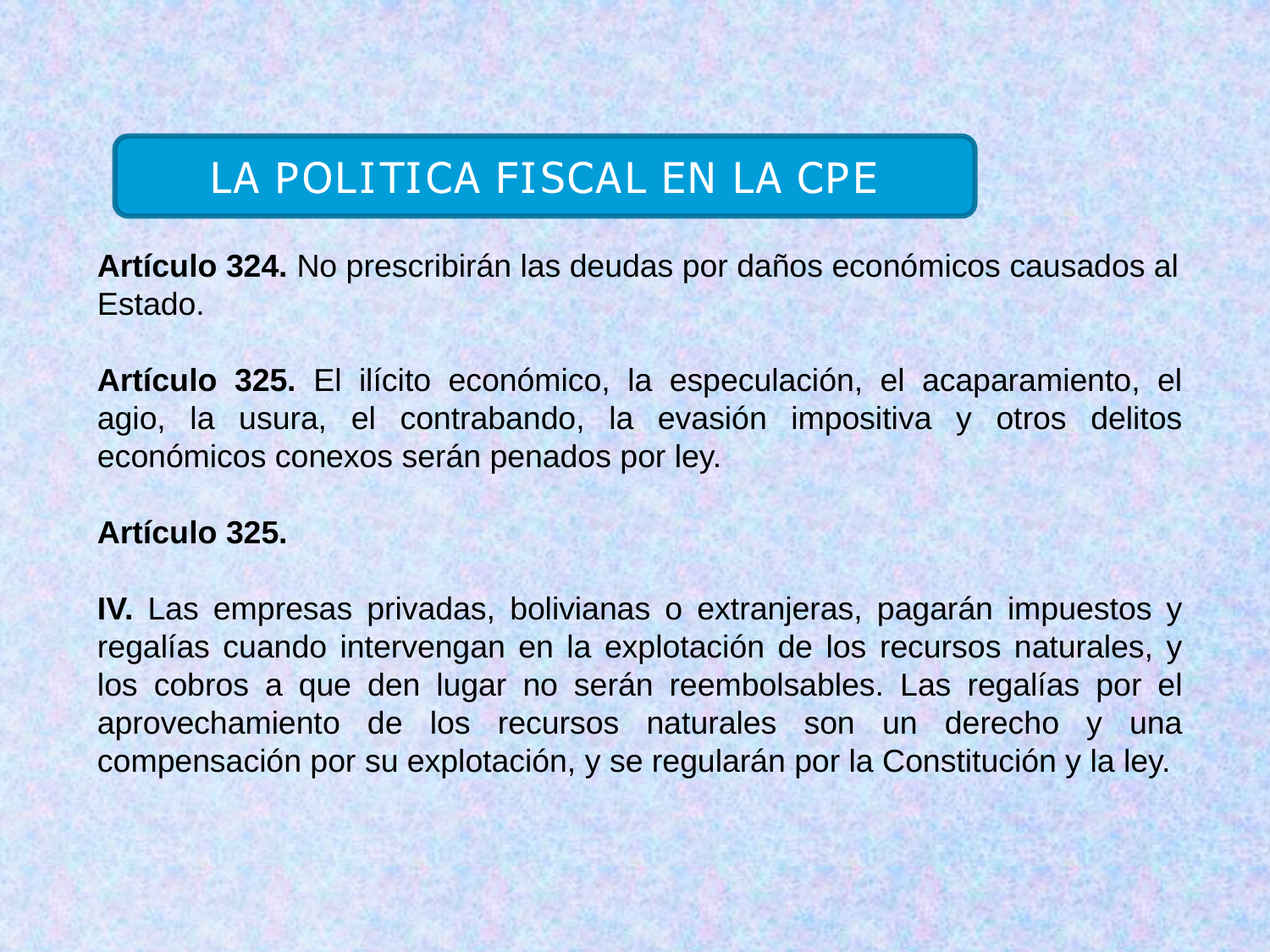

LA POLITICA FISCAL EN LA CPE

Artículo 324. No prescribirán las deudas por daños económicos causados al Estado.

Artículo 325. El ilícito económico, la especulación, el acaparamiento, el agio, la usura, el contrabando, la evasión impositiva y otros delitos económicos conexos serán penados por ley.

Artículo 325.

IV. Las empresas privadas, bolivianas o extranjeras, pagarán impuestos y regalías cuando intervengan en la explotación de los recursos naturales, y los cobros a que den lugar no serán reembolsables. Las regalías por el aprovechamiento de los recursos naturales son un derecho y una compensación por su explotación, y se regularán por la Constitución y la ley.